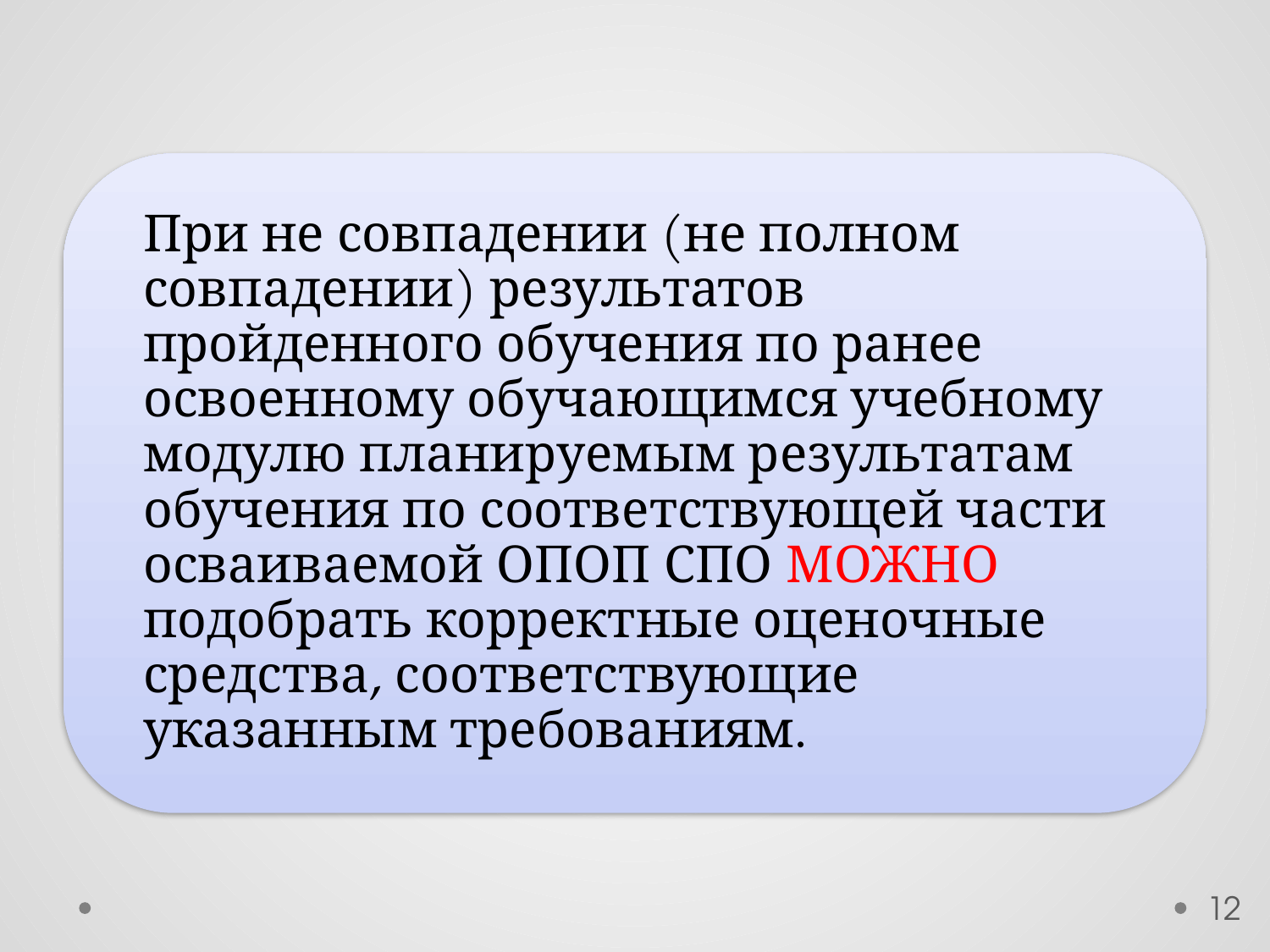

При не совпадении (не полном совпадении) результатов пройденного обучения по ранее освоенному обучающимся учебному модулю планируемым результатам обучения по соответствующей части осваиваемой ОПОП СПО МОЖНО подобрать корректные оценочные средства, соответствующие указанным требованиям.
12